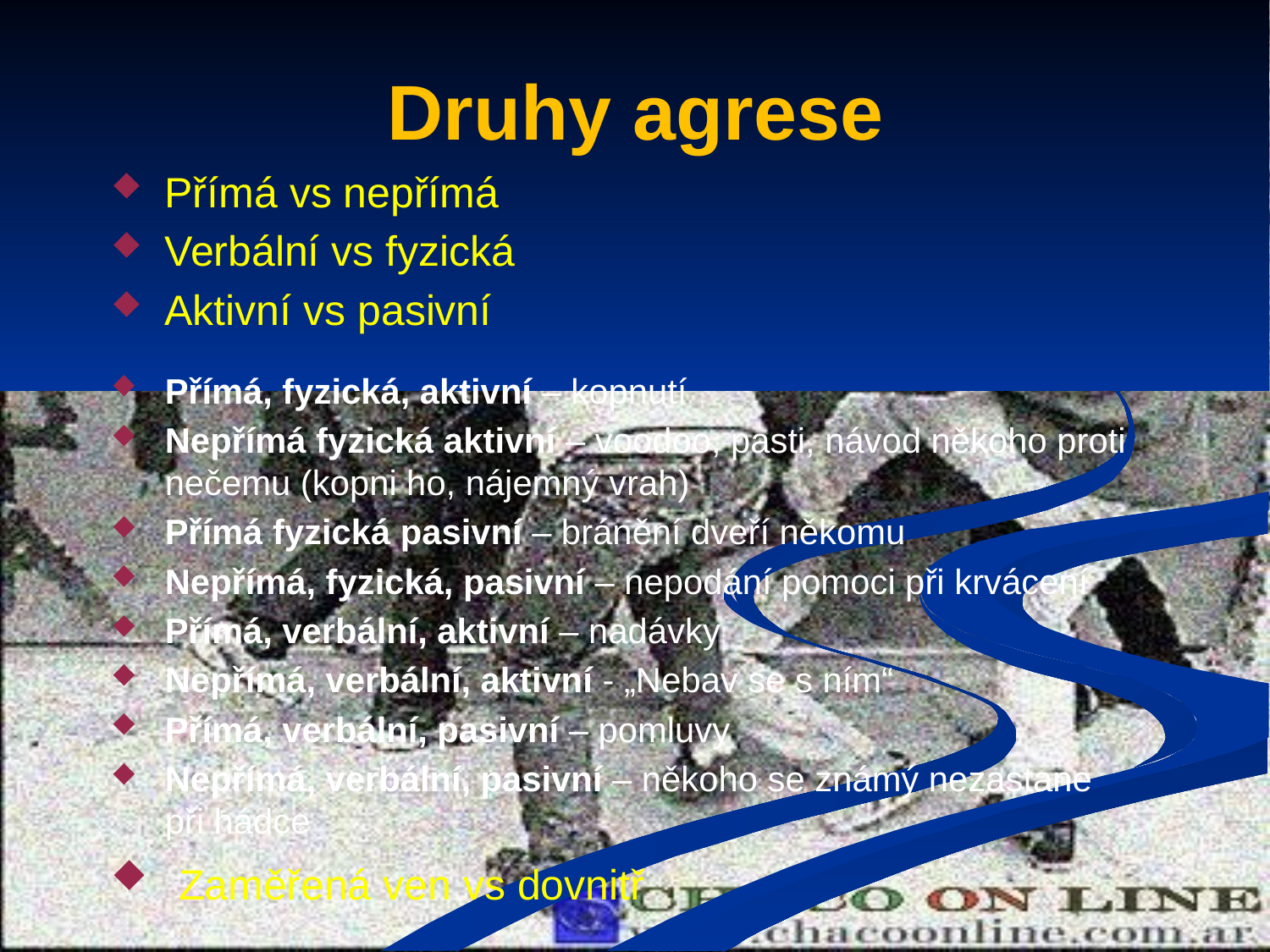

# Druhy agrese
Přímá vs nepřímá
Verbální vs fyzická
Aktivní vs pasivní

Přímá, fyzická, aktivní – kopnutí
Nepřímá fyzická aktivní – voodoo, pasti, návod někoho proti nečemu (kopni ho, nájemný vrah)
Přímá fyzická pasivní – bránění dveří někomu
Nepřímá, fyzická, pasivní – nepodání pomoci při krvácení
Přímá, verbální, aktivní – nadávky
Nepřímá, verbální, aktivní - „Nebav se s ním“
Přímá, verbální, pasivní – pomluvy
Nepřímá, verbální, pasivní – někoho se známý nezastane při hádce
 Zaměřená ven vs dovnitř